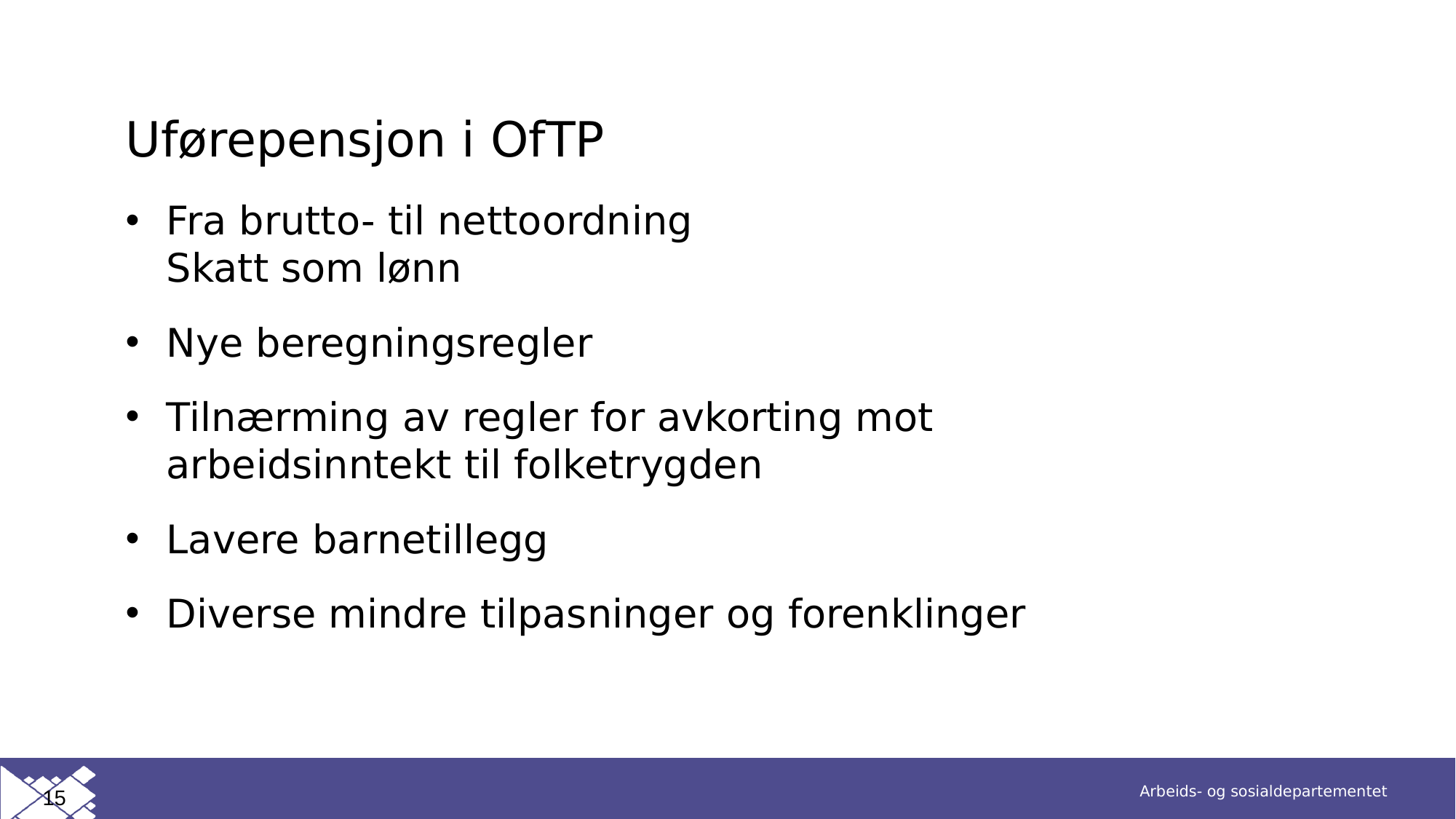

# Uførepensjon i OfTP
Fra brutto- til nettoordning
Skatt som lønn
Nye beregningsregler
Tilnærming av regler for avkorting mot
arbeidsinntekt til folketrygden
Lavere barnetillegg
Diverse mindre tilpasninger og forenklinger